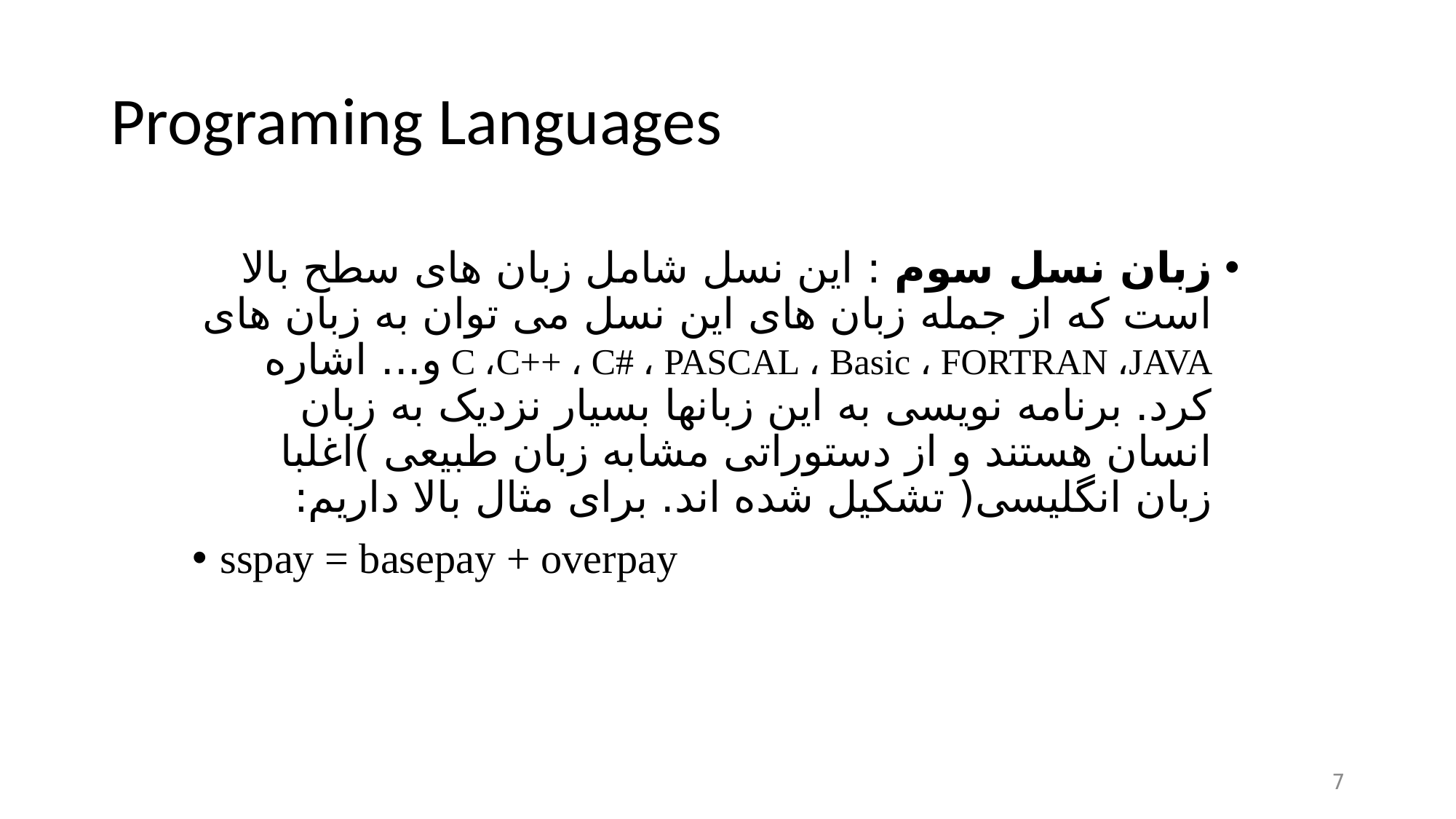

# Programing Languages
زبان نسل سوم : این نسل شامل زبان های سطح بالا است که از جمله زبان های این نسل می توان به زبان های C ،C++ ، C# ، PASCAL ، Basic ، FORTRAN ،JAVA و... اشاره کرد. برنامه نویسی به این زبانها بسیار نزدیک به زبان انسان هستند و از دستوراتی مشابه زبان طبیعی )اغلبا زبان انگلیسی( تشکیل شده اند. برای مثال بالا داریم:
sspay = basepay + overpay
7